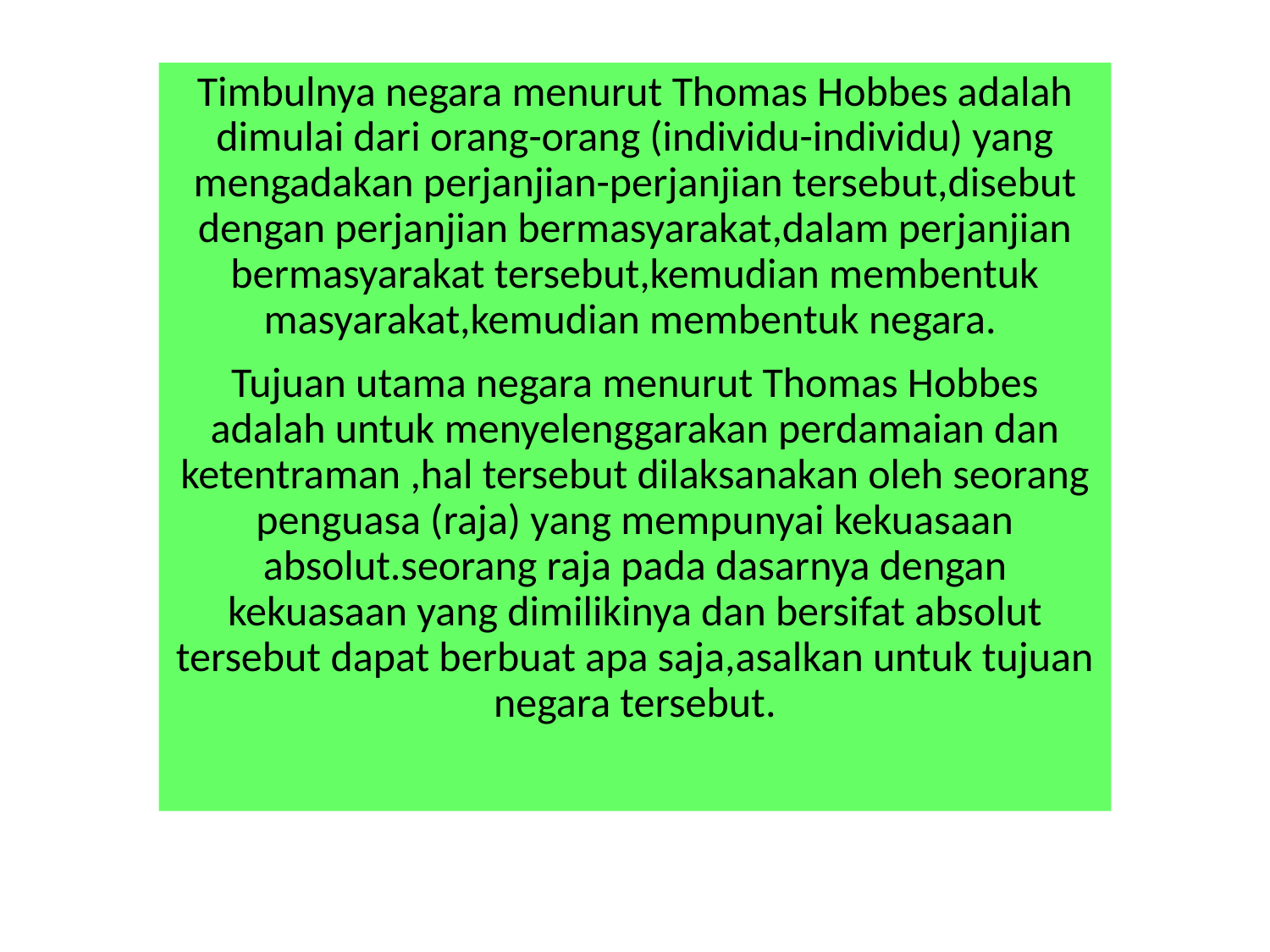

Timbulnya negara menurut Thomas Hobbes adalah dimulai dari orang-orang (individu-individu) yang mengadakan perjanjian-perjanjian tersebut,disebut dengan perjanjian bermasyarakat,dalam perjanjian bermasyarakat tersebut,kemudian membentuk masyarakat,kemudian membentuk negara.
Tujuan utama negara menurut Thomas Hobbes adalah untuk menyelenggarakan perdamaian dan ketentraman ,hal tersebut dilaksanakan oleh seorang penguasa (raja) yang mempunyai kekuasaan absolut.seorang raja pada dasarnya dengan kekuasaan yang dimilikinya dan bersifat absolut tersebut dapat berbuat apa saja,asalkan untuk tujuan negara tersebut.